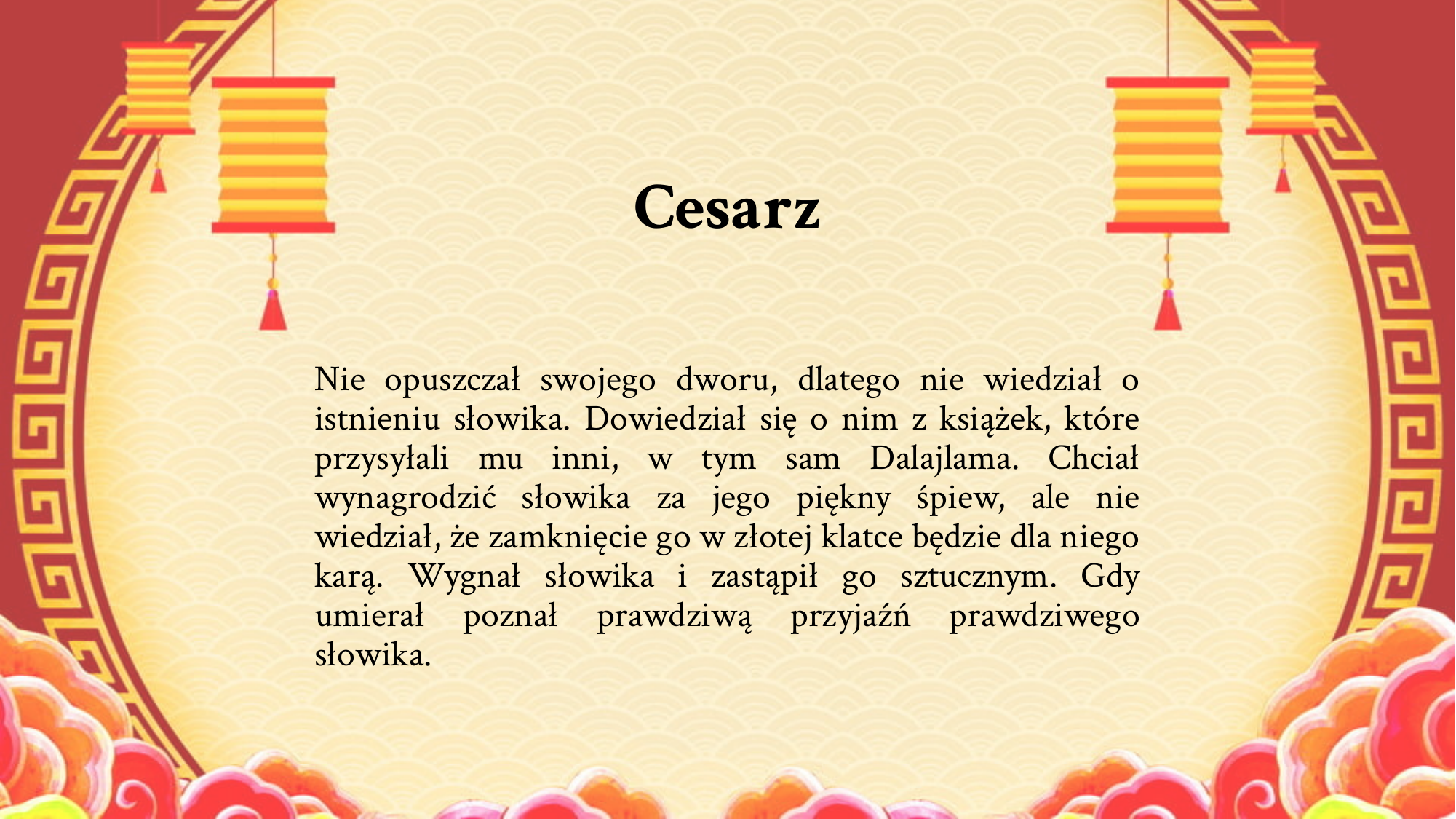

# Cesarz
Nie opuszczał swojego dworu, dlatego nie wiedział o istnieniu słowika. Dowiedział się o nim z książek, które przysyłali mu inni, w tym sam Dalajlama. Chciał wynagrodzić słowika za jego piękny śpiew, ale nie wiedział, że zamknięcie go w złotej klatce będzie dla niego karą. Wygnał słowika i zastąpił go sztucznym. Gdy umierał poznał prawdziwą przyjaźń prawdziwego słowika.